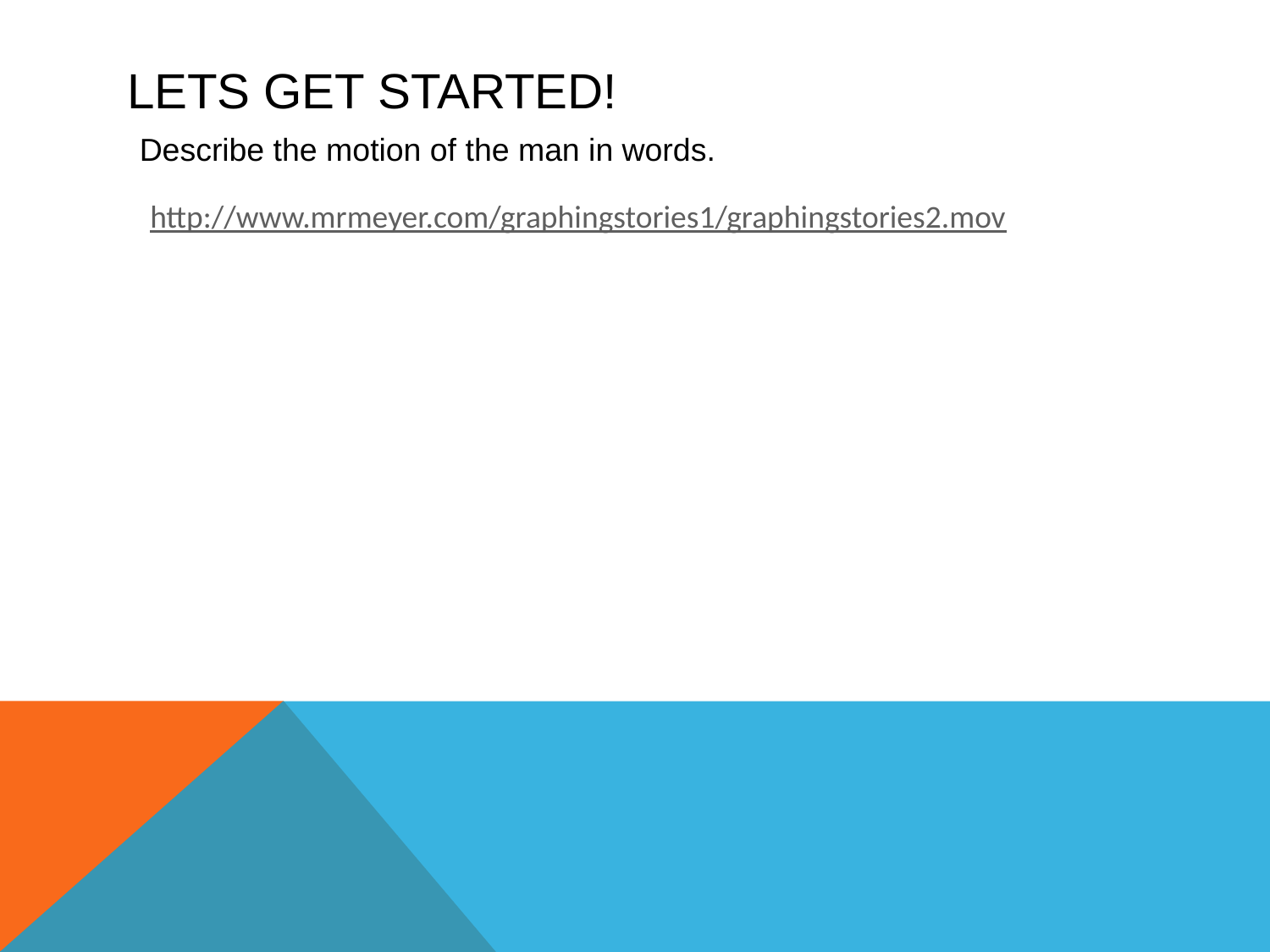

# Lets get started!
Describe the motion of the man in words.
http://www.mrmeyer.com/graphingstories1/graphingstories2.mov